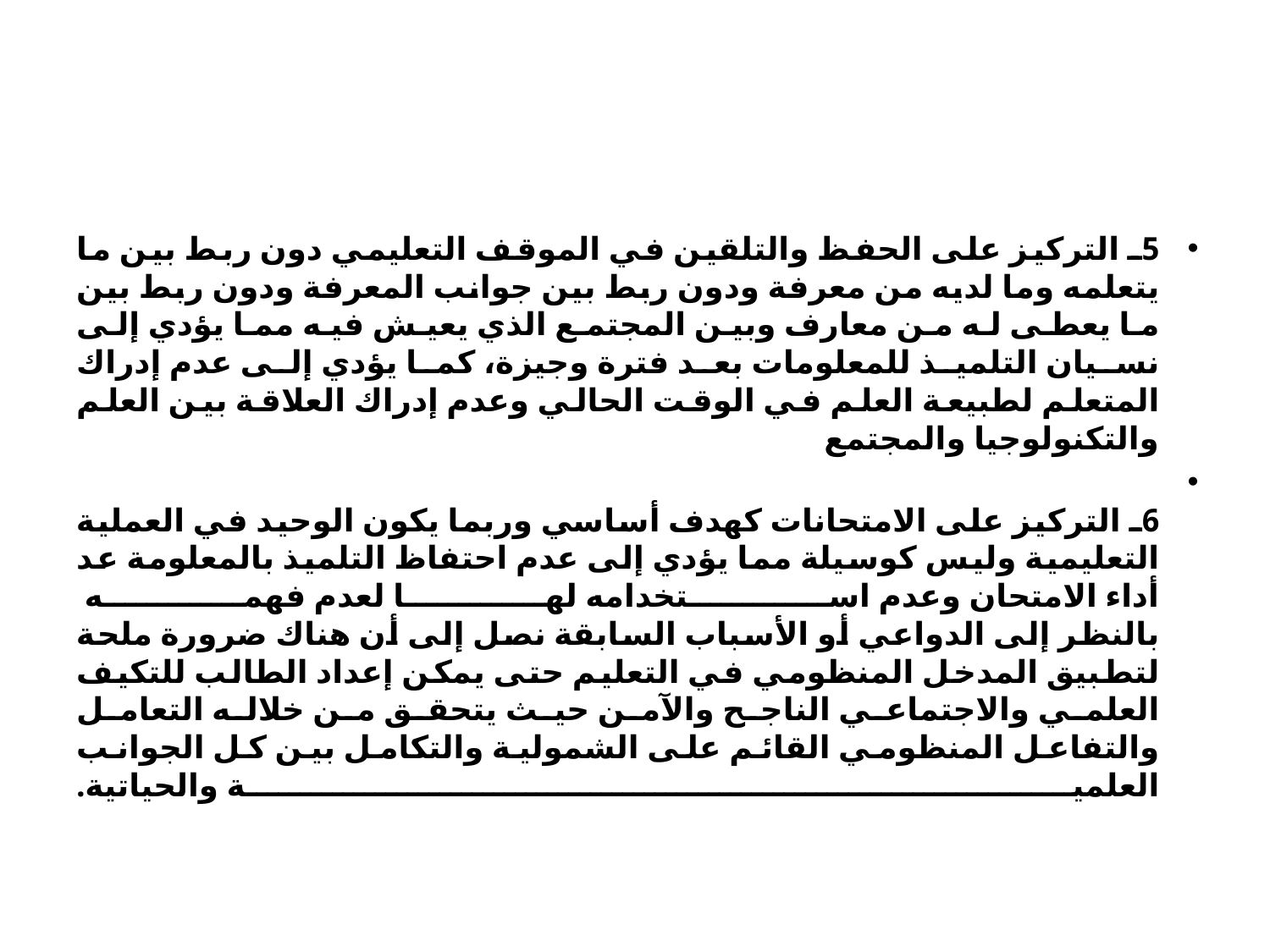

#
5ـ التركيز على الحفظ والتلقين في الموقف التعليمي دون ربط بين ما يتعلمه وما لديه من معرفة ودون ربط بين جوانب المعرفة ودون ربط بين ما يعطى له من معارف وبين المجتمع الذي يعيش فيه مما يؤدي إلى نسيان التلميذ للمعلومات بعد فترة وجيزة، كما يؤدي إلى عدم إدراك المتعلم لطبيعة العلم في الوقت الحالي وعدم إدراك العلاقة بين العلم والتكنولوجيا والمجتمع
6ـ التركيز على الامتحانات كهدف أساسي وربما يكون الوحيد في العملية التعليمية وليس كوسيلة مما يؤدي إلى عدم احتفاظ التلميذ بالمعلومة عد أداء الامتحان وعدم استخدامه لها لعدم فهمه
بالنظر إلى الدواعي أو الأسباب السابقة نصل إلى أن هناك ضرورة ملحة لتطبيق المدخل المنظومي في التعليم حتى يمكن إعداد الطالب للتكيف العلمي والاجتماعي الناجح والآمن حيث يتحقق من خلاله التعامل والتفاعل المنظومي القائم على الشمولية والتكامل بين كل الجوانب العلمية والحياتية.